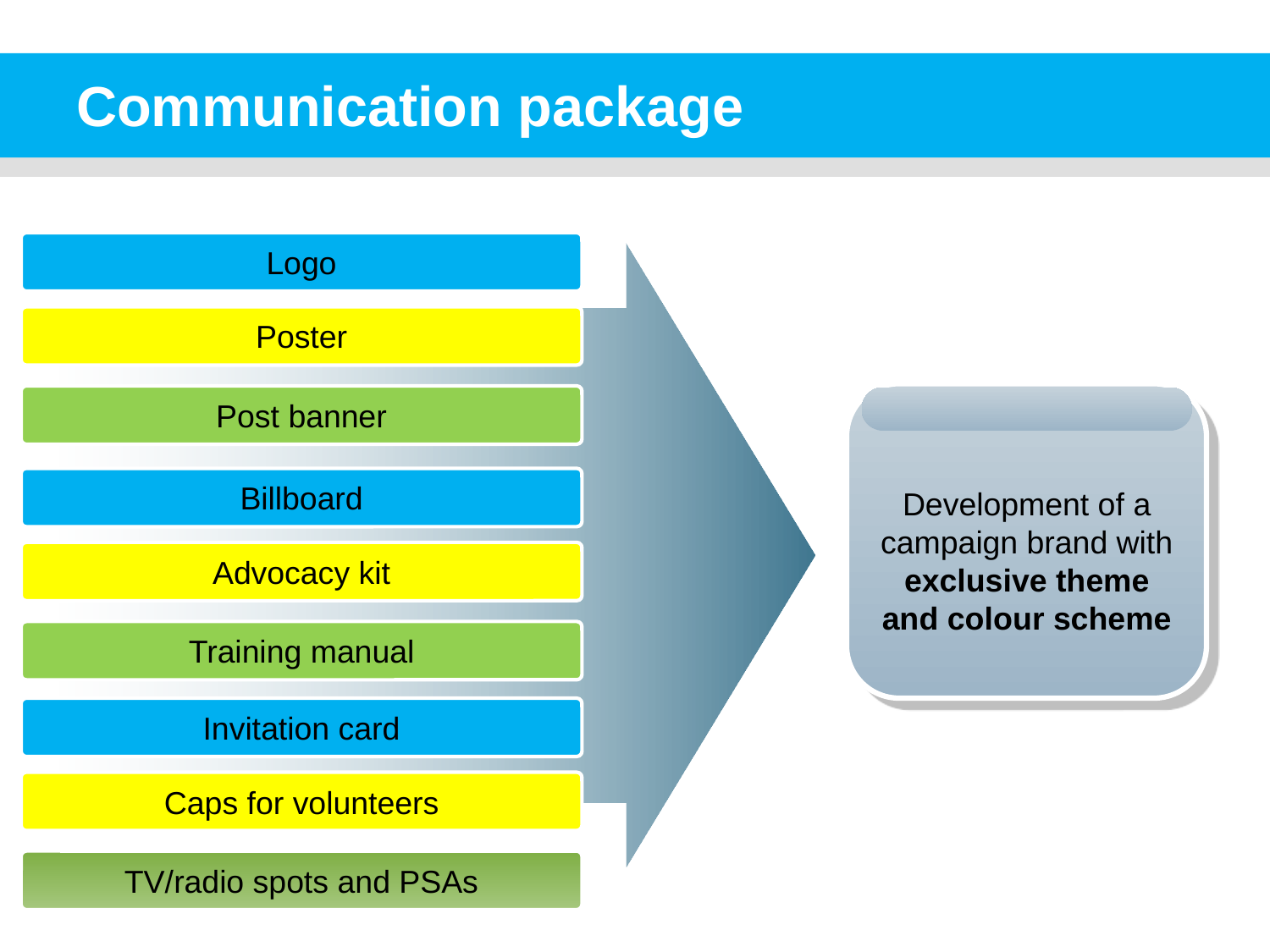

# Communication package
Logo

Poster

Post banner
Billboard
Development of a campaign brand with exclusive theme and colour scheme
Advocacy kit
Training manual
Invitation card
Caps for volunteers
TV/radio spots and PSAs